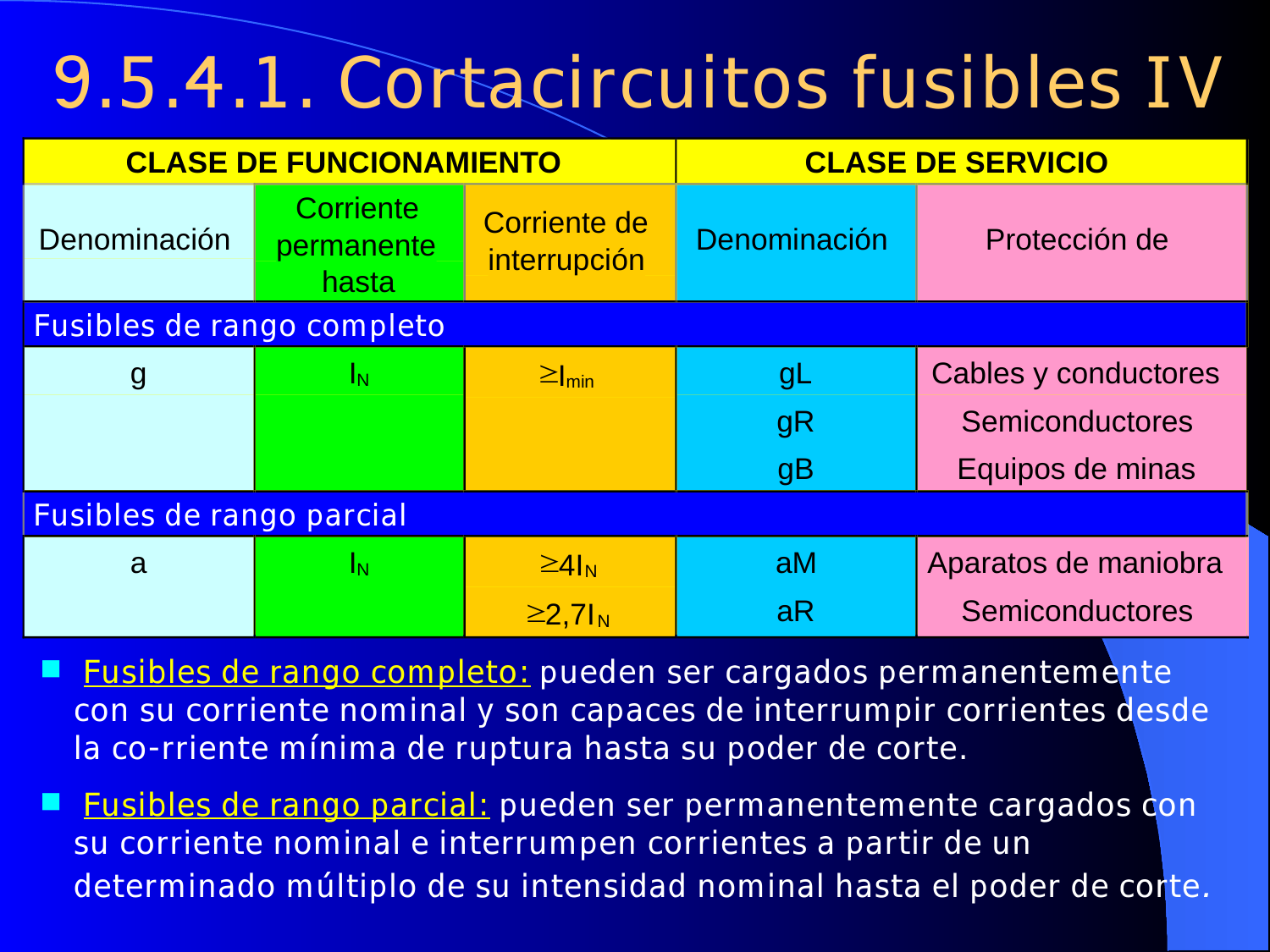

9.5.4.1. Cortacircuitos fusibles IV

CLASE DE FUNCIONAMIENTO
CLASE DE SERVICIO

Corriente
Corriente de
Denominación
Denominación
Protección de

permanente

interrupción

hasta

Fusibles de rango completo

≥
g
I
gL
Cables y conductores
I
N
min

gR
Semiconductores

gB
Equipos de minas

Fusibles de rango parcial

≥
a
I
aM
Aparatos de maniobra
4I
N
N

aR
Semiconductores
≥
2,7I
N

 Fusibles de rango completo: pueden ser cargados permanentemente con su corriente nominal y son capaces de interrumpir corrientes desde la co-rriente mínima de ruptura hasta su poder de corte.
 Fusibles de rango parcial: pueden ser permanentemente cargados con su corriente nominal e interrumpen corrientes a partir de un determinado múltiplo de su intensidad nominal hasta el poder de corte.